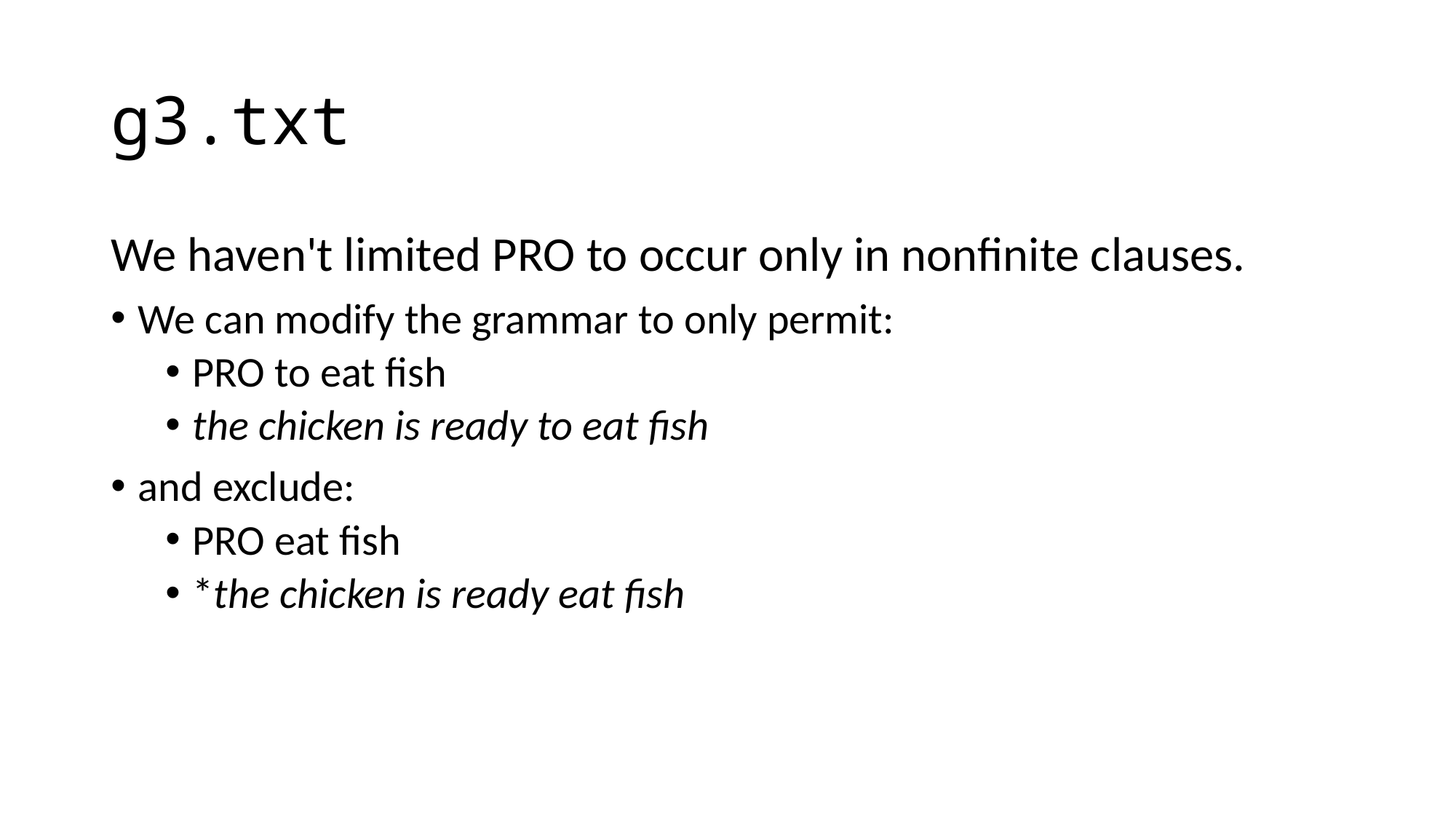

# g3.txt
We haven't limited PRO to occur only in nonfinite clauses.
We can modify the grammar to only permit:
PRO to eat fish
the chicken is ready to eat fish
and exclude:
PRO eat fish
*the chicken is ready eat fish